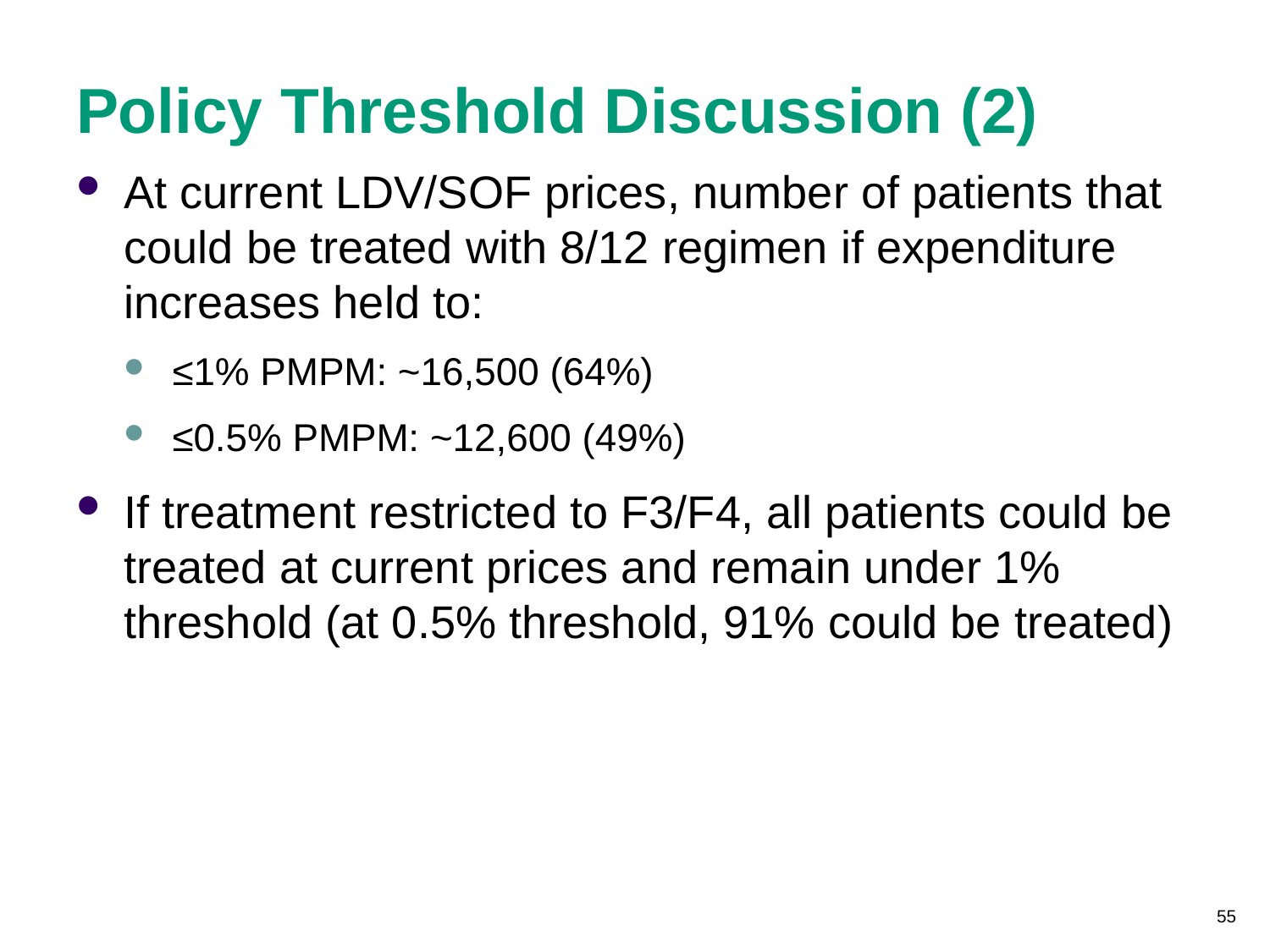

# Policy Threshold Discussion (2)
At current LDV/SOF prices, number of patients that could be treated with 8/12 regimen if expenditure increases held to:
≤1% PMPM: ~16,500 (64%)
≤0.5% PMPM: ~12,600 (49%)
If treatment restricted to F3/F4, all patients could be treated at current prices and remain under 1% threshold (at 0.5% threshold, 91% could be treated)